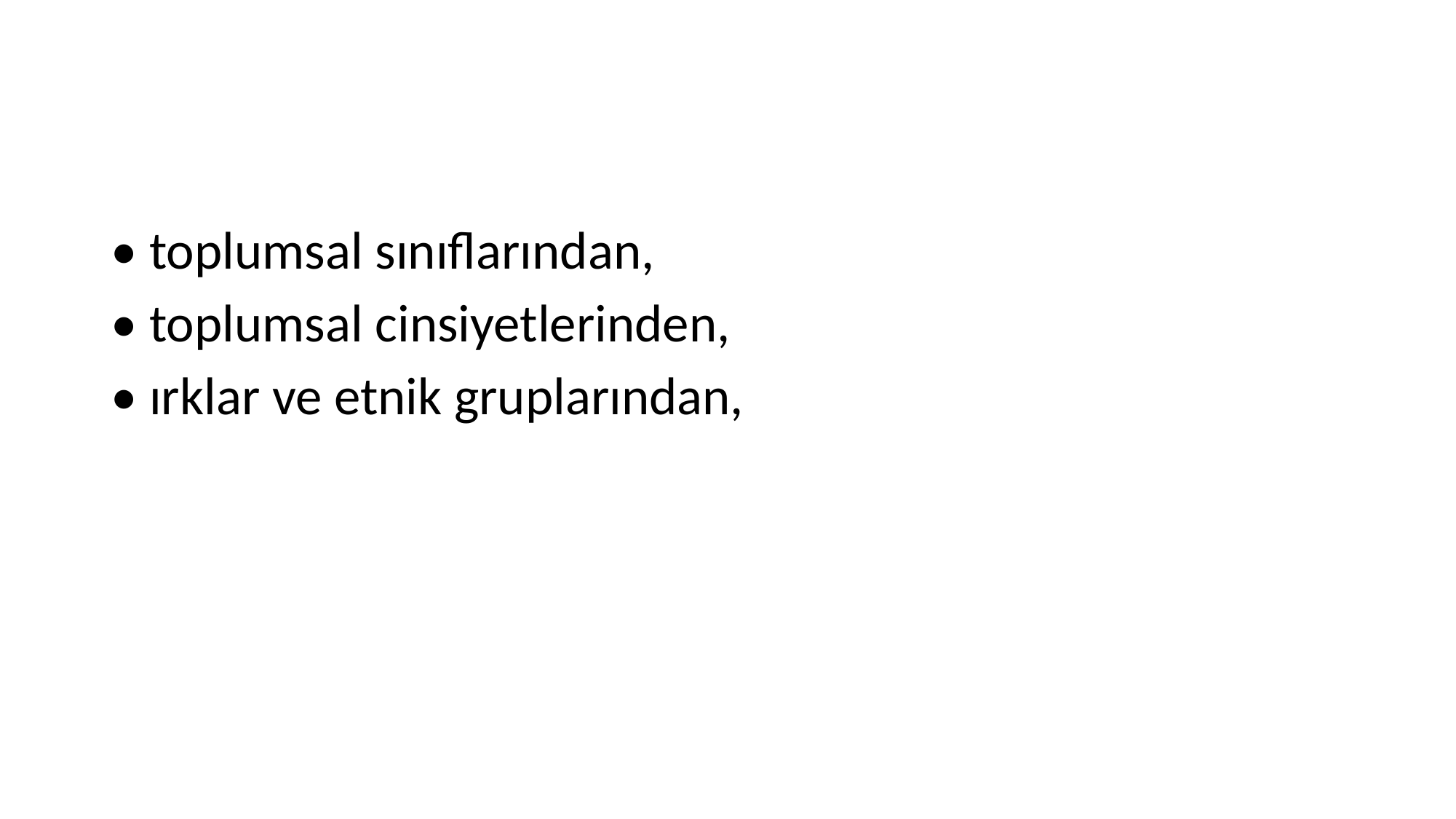

#
• toplumsal sınıflarından,
• toplumsal cinsiyetlerinden,
• ırklar ve etnik gruplarından,